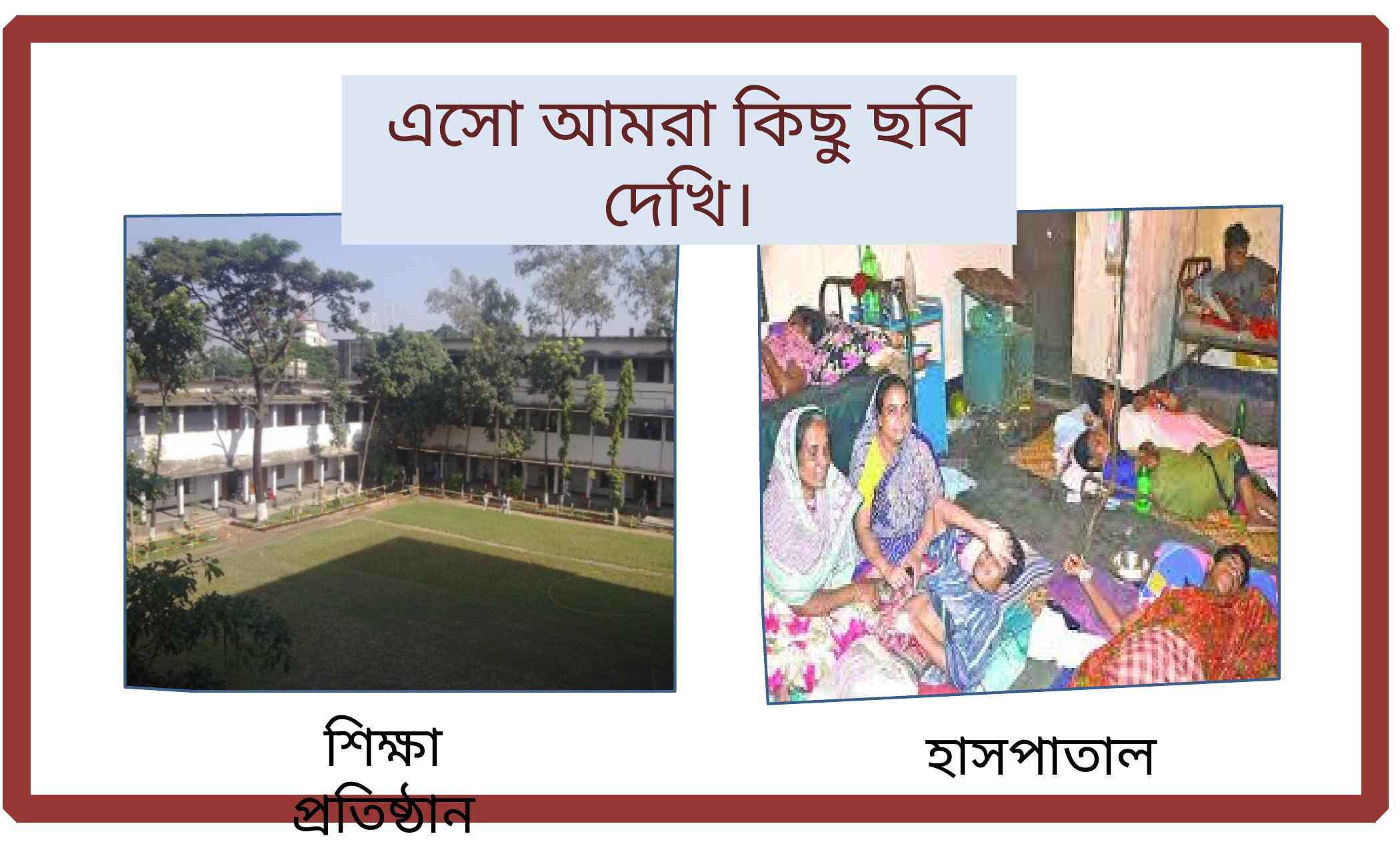

এসো আমরা কিছু ছবি দেখি।

শিক্ষা প্রতিষ্ঠান
হাসপাতাল